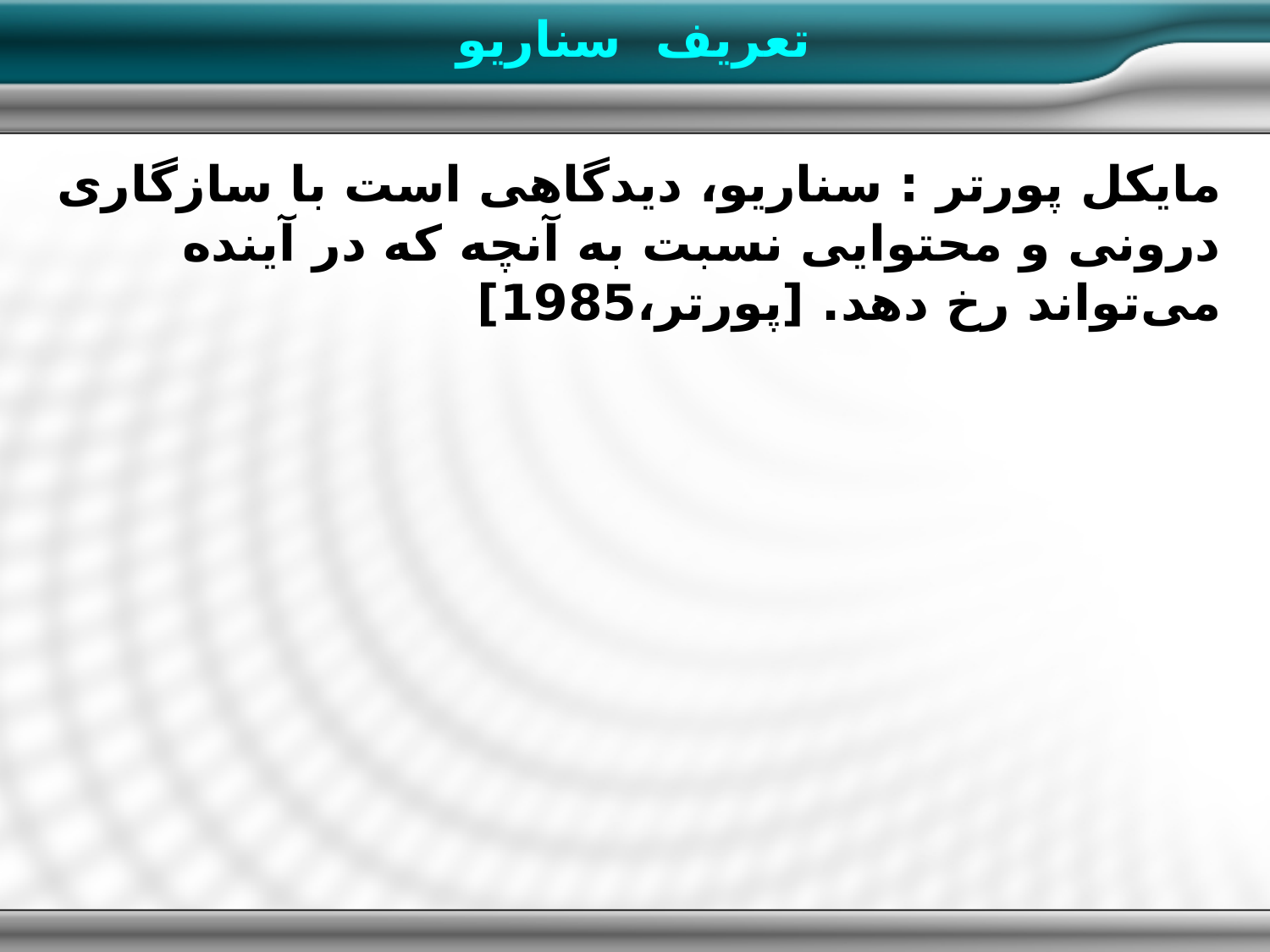

تعريف  سناریو
مایکل پورتر : سناریو، دیدگاهی است با سازگاری درونی و محتوایی نسبت به آنچه که در آینده می‌تواند رخ دهد. [پورتر،1985]